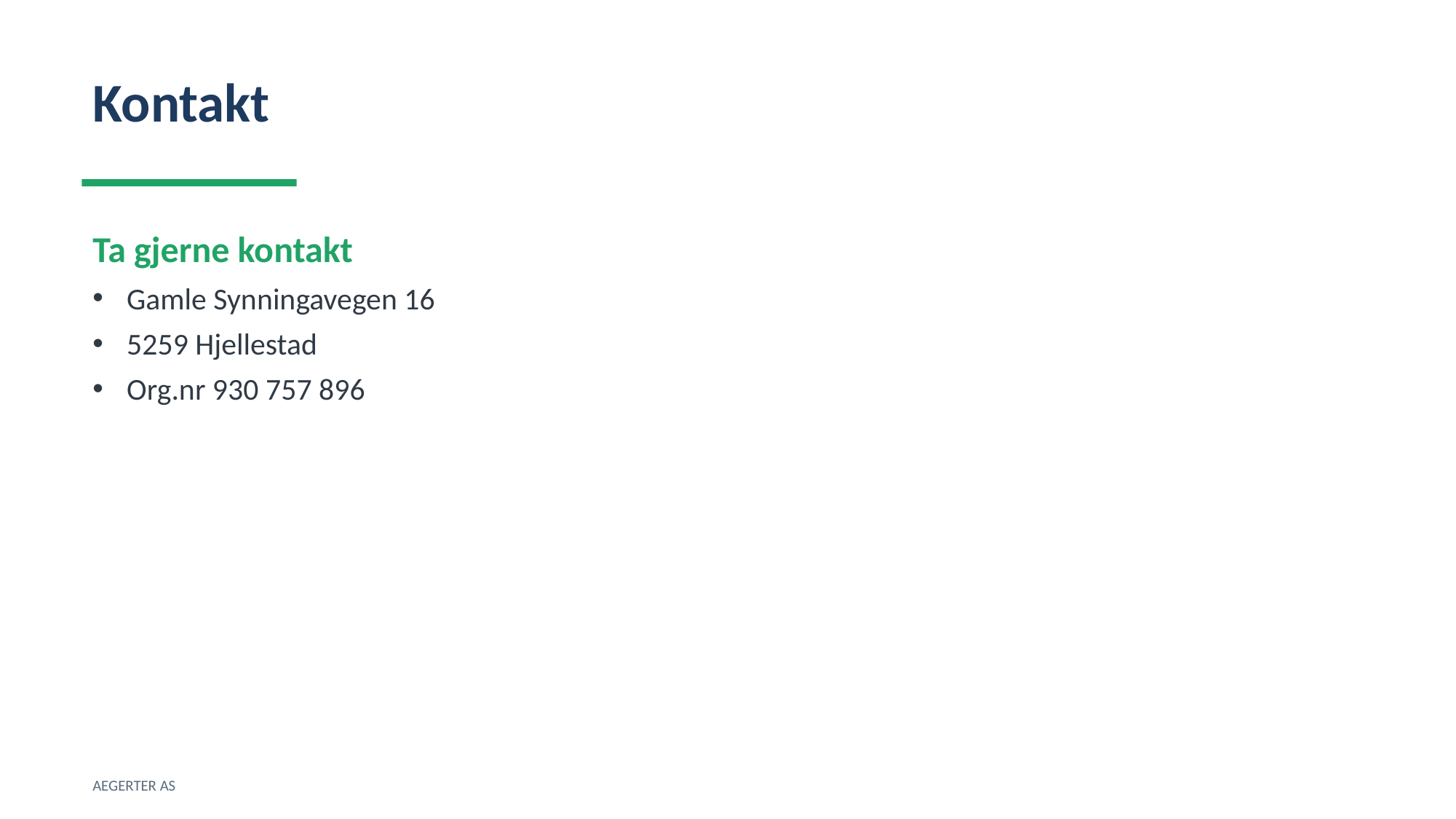

Kontakt

Ta gjerne kontakt
Gamle Synningavegen 16
5259 Hjellestad
Org.nr 930 757 896
AEGERTER AS